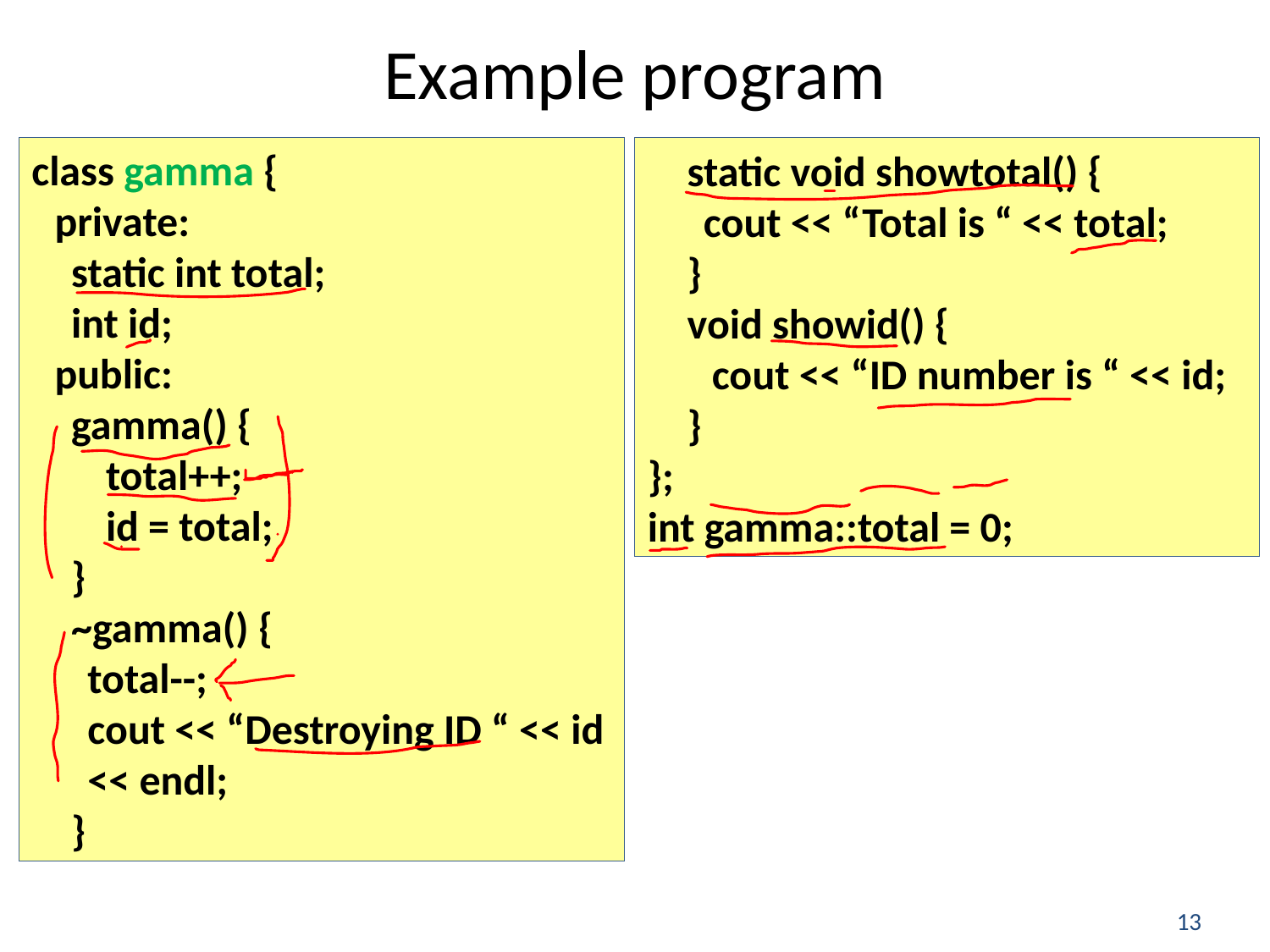

# Example program
class gamma {
private:
static int total;
int id;
public:
gamma() {
  total++;
  id = total;
}
~gamma() {
total--;
cout << “Destroying ID “ << id << endl;
}
static void showtotal() {
cout << “Total is “ << total;
}
void showid() {
cout << “ID number is “ << id;
}
};
int gamma::total = 0;